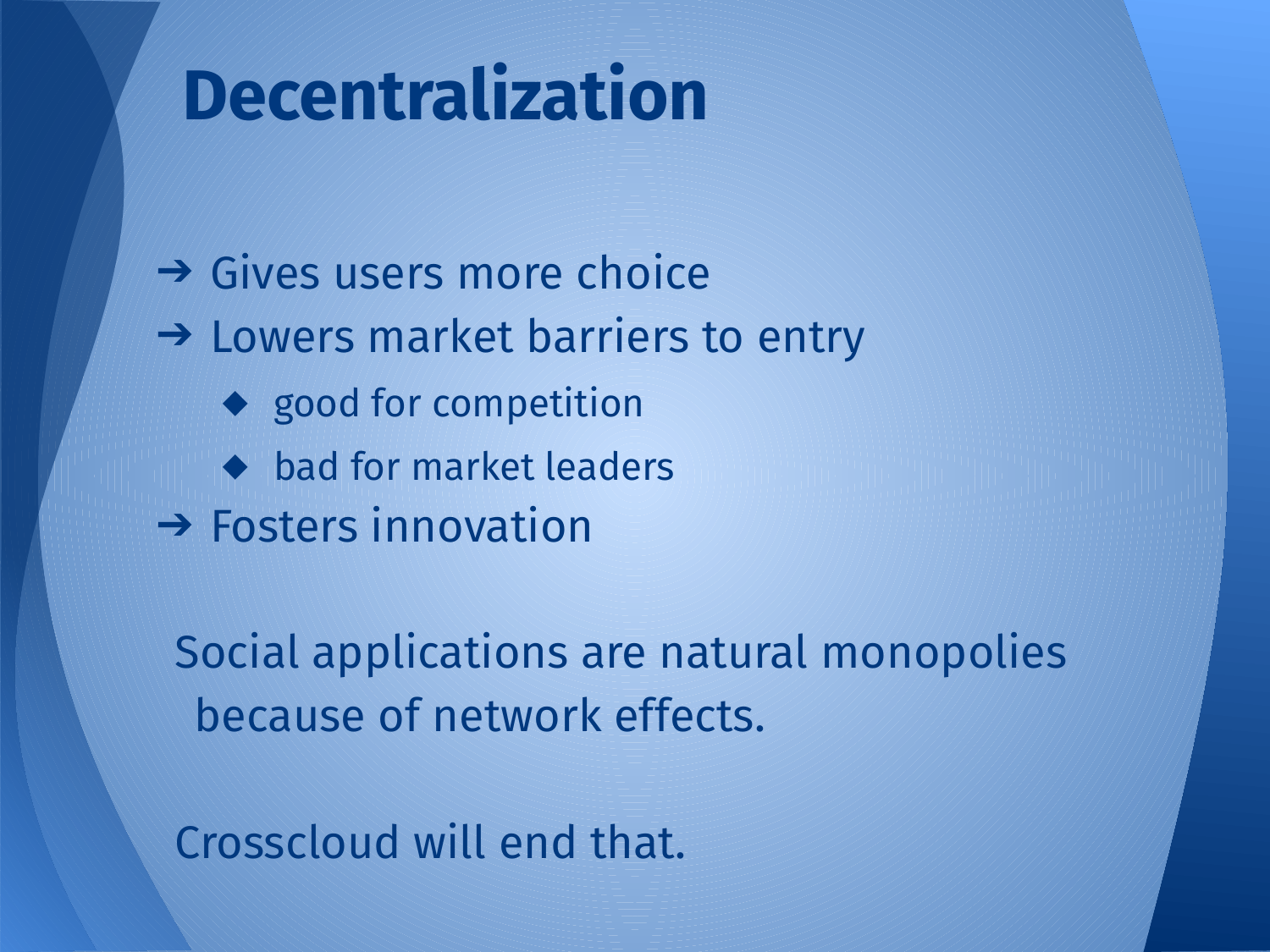

# Decentralization
Gives users more choice
Lowers market barriers to entry
good for competition
bad for market leaders
Fosters innovation

Social applications are natural monopolies because of network effects.

Crosscloud will end that.